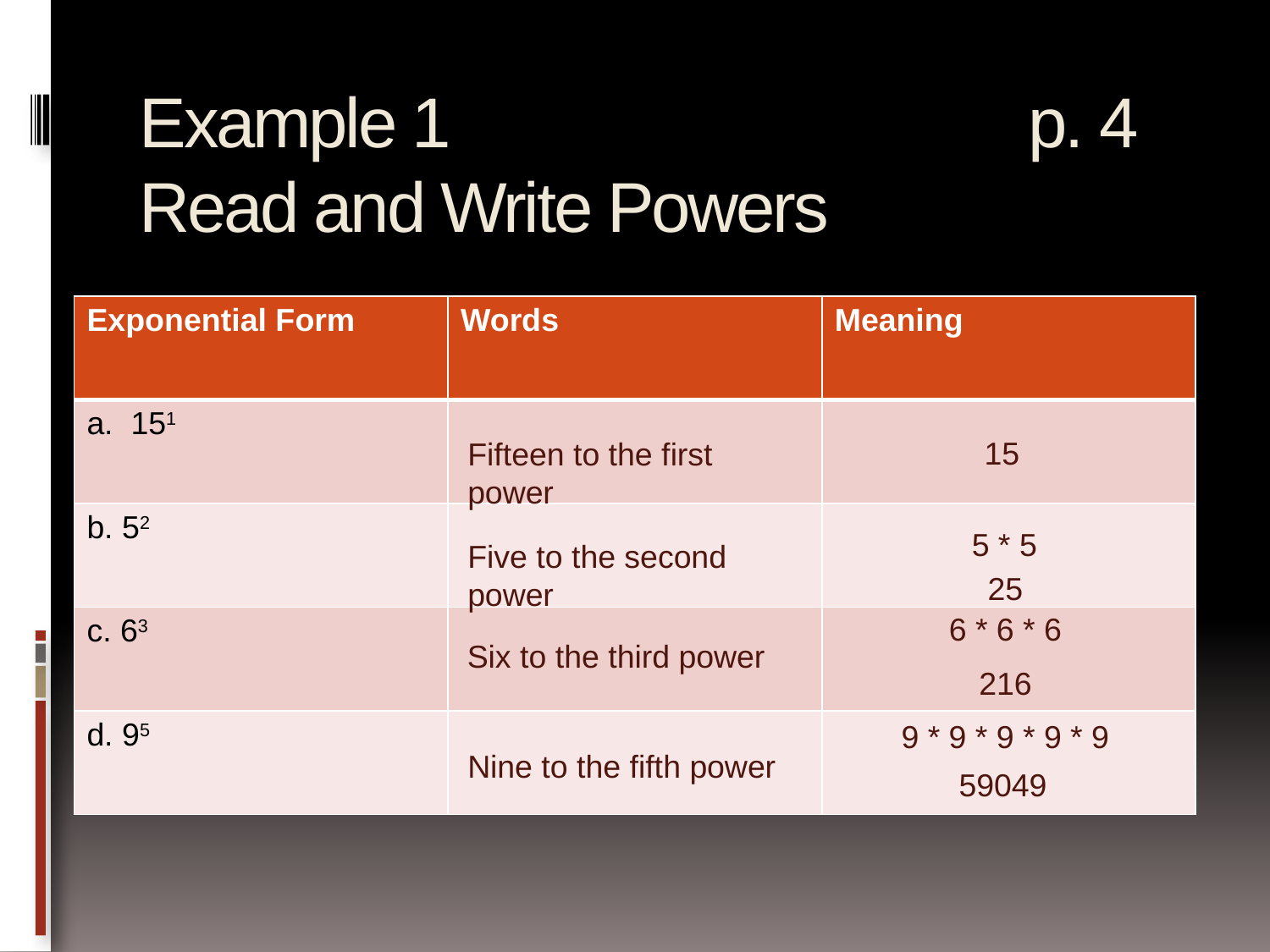

# Example 1					p. 4 Read and Write Powers
| Exponential Form | Words | Meaning |
| --- | --- | --- |
| a. 151 |  |  |
| b. 52 |  |  |
| c. 63 |  |  |
| d. 95 |  |  |
15
Fifteen to the first power
5 * 5
Five to the second power
25
6 * 6 * 6
Six to the third power
216
9 * 9 * 9 * 9 * 9
Nine to the fifth power
59049